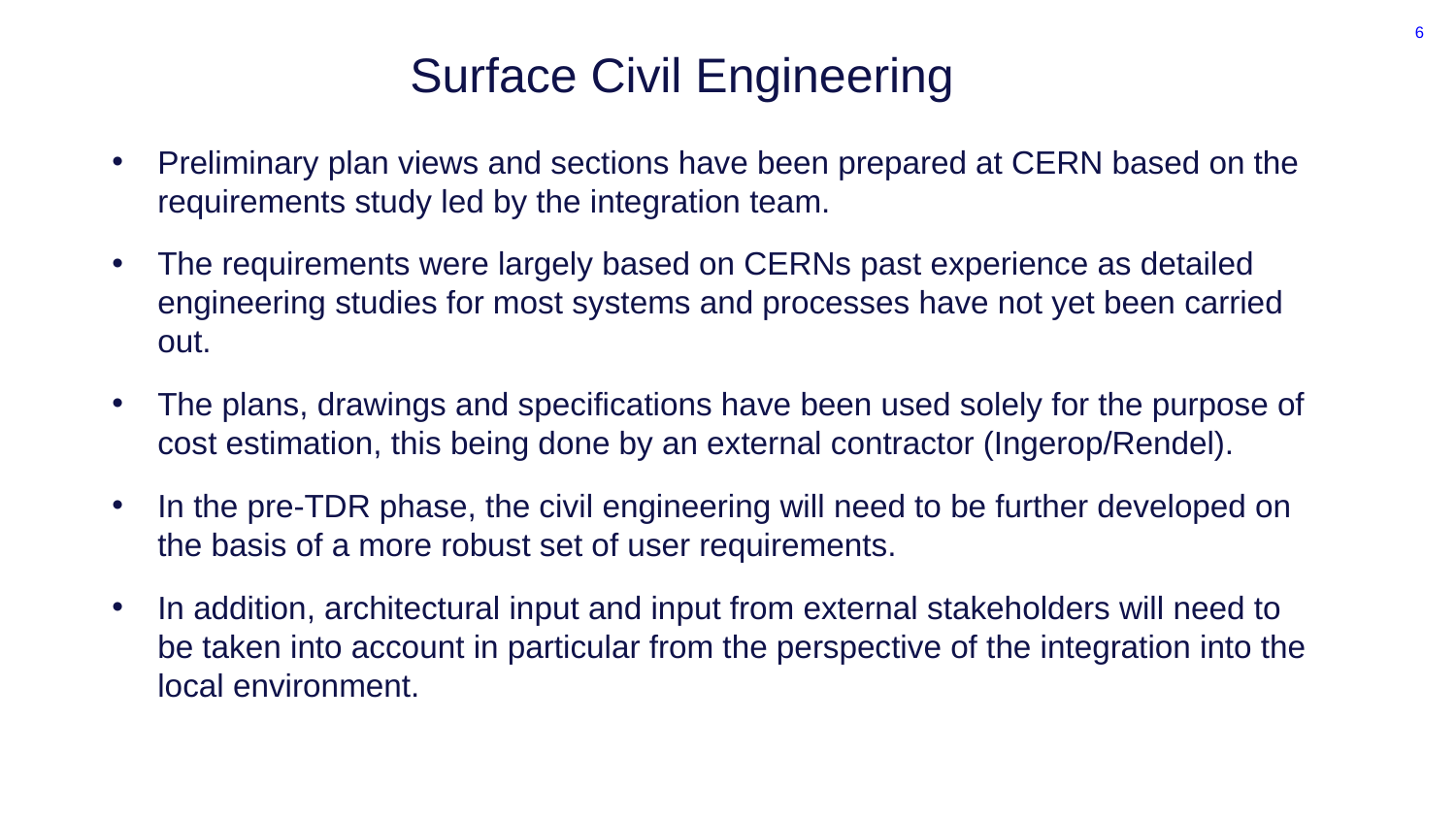

5 June 2023 / FCC Week
Timothy WATSON
6
# Surface Civil Engineering
Preliminary plan views and sections have been prepared at CERN based on the requirements study led by the integration team.
The requirements were largely based on CERNs past experience as detailed engineering studies for most systems and processes have not yet been carried out.
The plans, drawings and specifications have been used solely for the purpose of cost estimation, this being done by an external contractor (Ingerop/Rendel).
In the pre-TDR phase, the civil engineering will need to be further developed on the basis of a more robust set of user requirements.
In addition, architectural input and input from external stakeholders will need to be taken into account in particular from the perspective of the integration into the local environment.